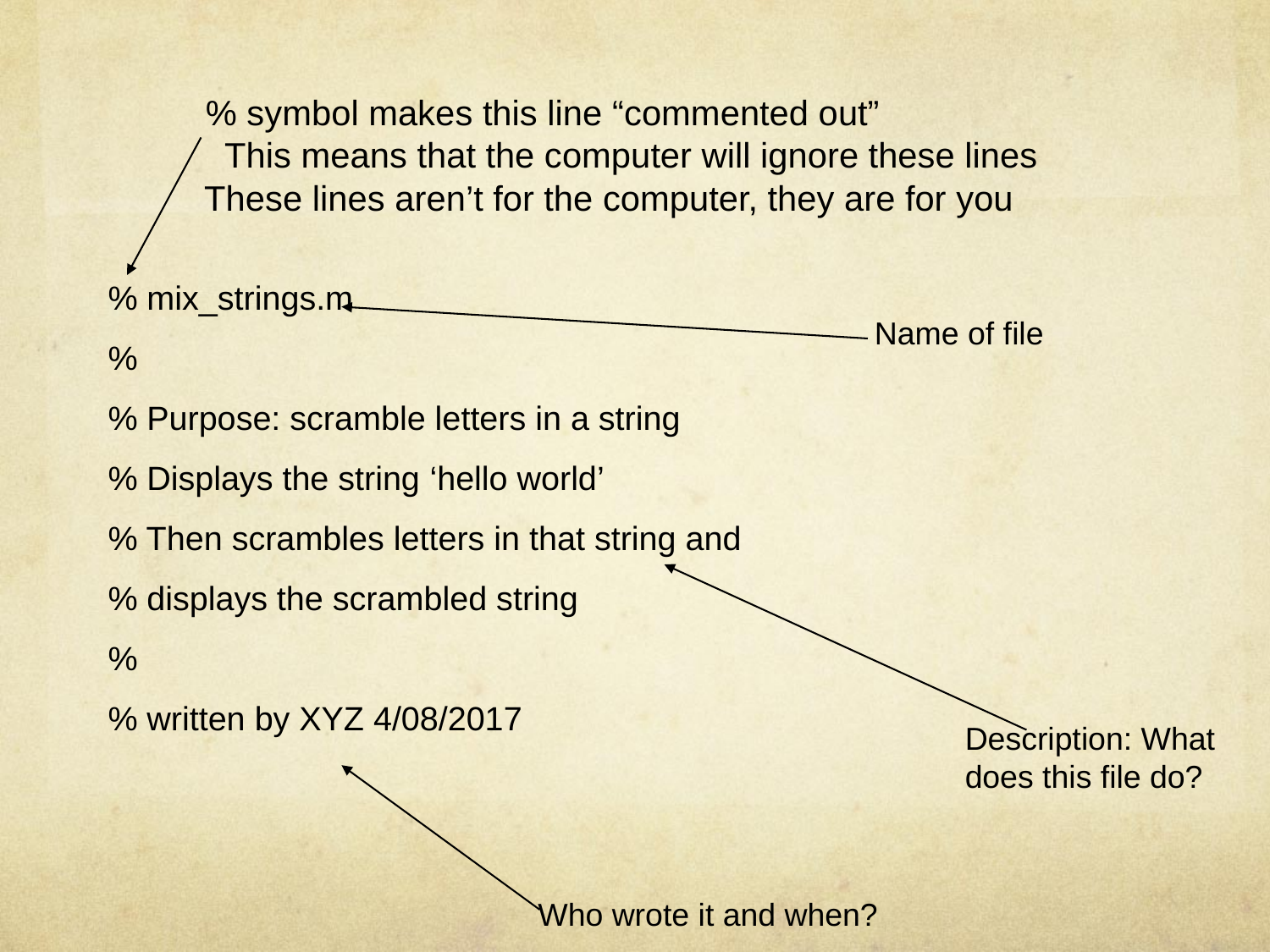

% symbol makes this line “commented out”
  This means that the computer will ignore these lines

These lines aren’t for the computer, they are for you
% mix_strings.m
%
% Purpose: scramble letters in a string
% Displays the string ‘hello world’
% Then scrambles letters in that string and
% displays the scrambled string
%
% written by XYZ 4/08/2017

Name of file

Description: What does this file do?

Who wrote it and when?